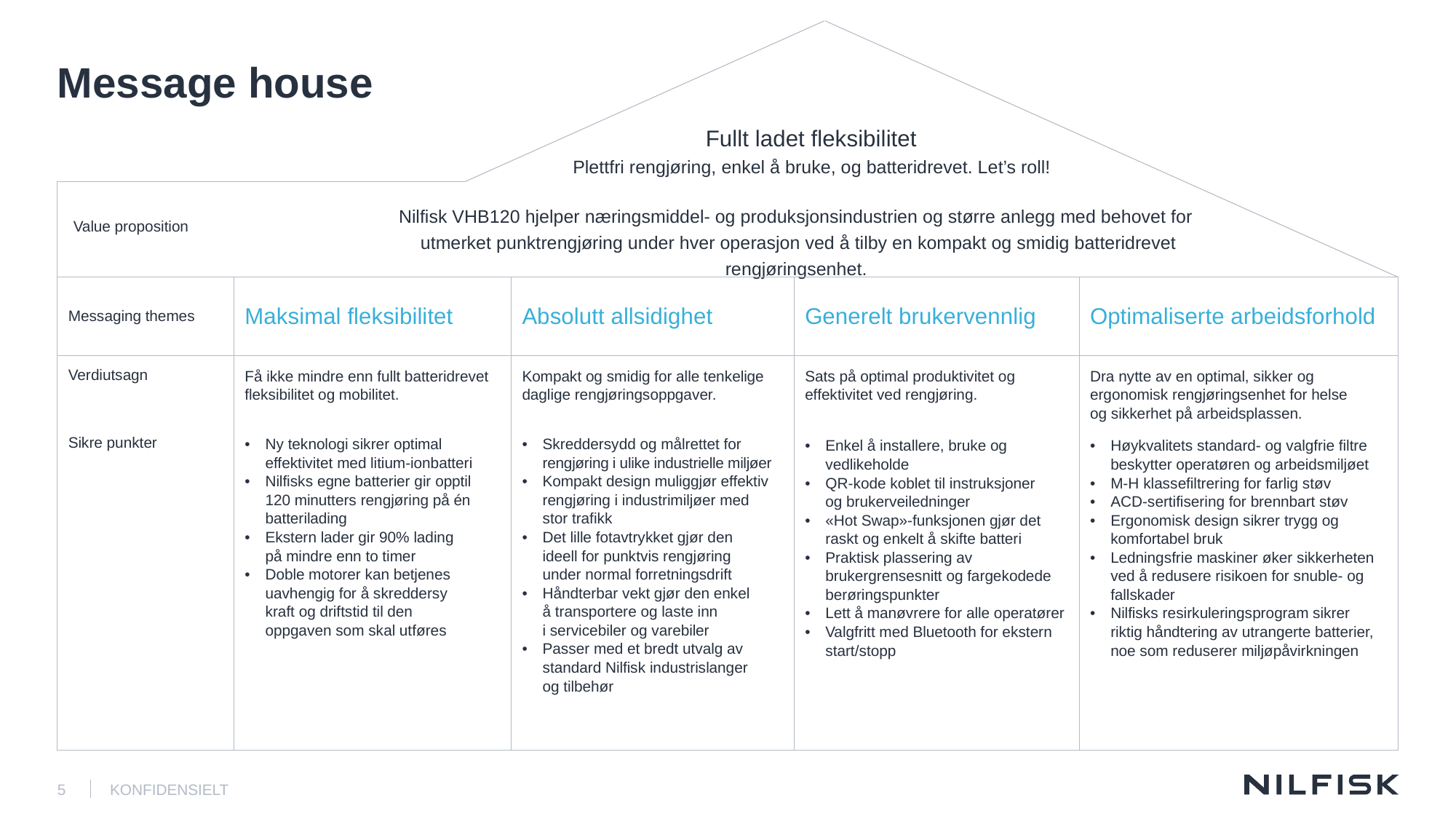

# Message house
Fullt ladet fleksibilitet
Plettfri rengjøring, enkel å bruke, og batteridrevet. Let’s roll!
Nilfisk VHB120 hjelper næringsmiddel- og produksjonsindustrien og større anlegg med behovet for
utmerket punktrengjøring under hver operasjon ved å tilby en kompakt og smidig batteridrevet rengjøringsenhet.
Value proposition
| Messaging themes | Maksimal fleksibilitet | Absolutt allsidighet | Generelt brukervennlig | Optimaliserte arbeidsforhold |
| --- | --- | --- | --- | --- |
| Verdiutsagn Sikre punkter | Få ikke mindre enn fullt batteridrevet fleksibilitet og mobilitet. Ny teknologi sikrer optimal effektivitet med litium-ionbatteri Nilfisks egne batterier gir opptil 120 minutters rengjøring på én batterilading Ekstern lader gir 90% lading på mindre enn to timer Doble motorer kan betjenes uavhengig for å skreddersy kraft og driftstid til den oppgaven som skal utføres | Kompakt og smidig for alle tenkelige daglige rengjøringsoppgaver. Skreddersydd og målrettet for rengjøring i ulike industrielle miljøer Kompakt design muliggjør effektiv rengjøring i industrimiljøer med stor trafikk Det lille fotavtrykket gjør den ideell for punktvis rengjøring under normal forretningsdrift Håndterbar vekt gjør den enkel å transportere og laste inn i servicebiler og varebiler Passer med et bredt utvalg av standard Nilfisk industrislanger og tilbehør | Sats på optimal produktivitet og effektivitet ved rengjøring. Enkel å installere, bruke og vedlikeholde QR-kode koblet til instruksjoner og brukerveiledninger «Hot Swap»-funksjonen gjør det raskt og enkelt å skifte batteri Praktisk plassering av brukergrensesnitt og fargekodede berøringspunkter Lett å manøvrere for alle operatører Valgfritt med Bluetooth for ekstern start/stopp | Dra nytte av en optimal, sikker og ergonomisk rengjøringsenhet for helse og sikkerhet på arbeidsplassen. Høykvalitets standard- og valgfrie filtre beskytter operatøren og arbeidsmiljøet M-H klassefiltrering for farlig støv ​ ACD-sertifisering for brennbart støv ​ Ergonomisk design sikrer trygg og komfortabel bruk ​ Ledningsfrie maskiner øker sikkerheten ved å redusere risikoen for snuble- og fallskader Nilfisks resirkuleringsprogram sikrer riktig håndtering av utrangerte batterier, noe som reduserer miljøpåvirkningen |
5
KONFIDENSIELT